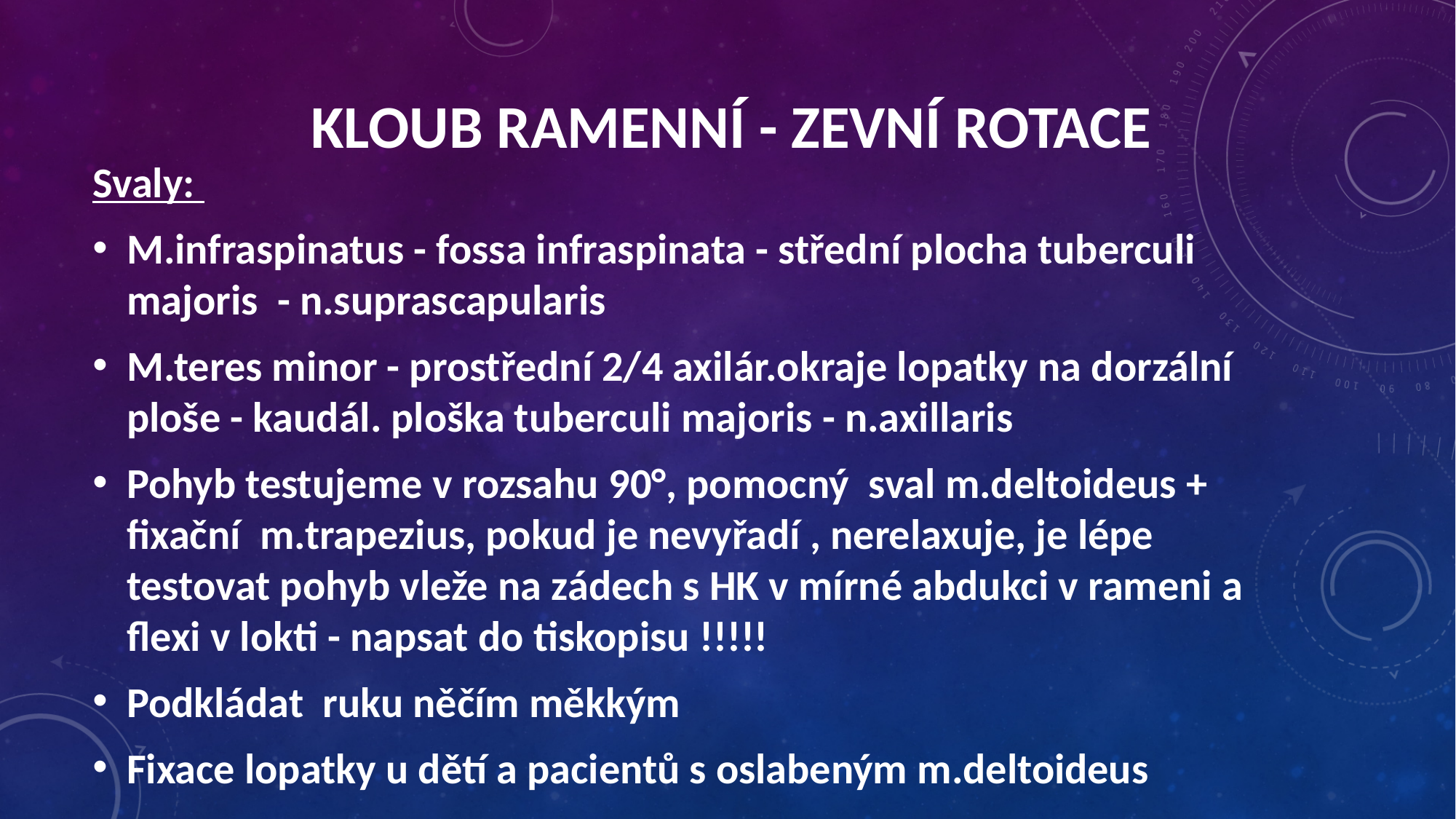

Kloub ramenní - zevní rotace
Svaly:
M.infraspinatus - fossa infraspinata - střední plocha tuberculi majoris  - n.suprascapularis
M.teres minor - prostřední 2/4 axilár.okraje lopatky na dorzální ploše - kaudál. ploška tuberculi majoris - n.axillaris
Pohyb testujeme v rozsahu 90°, pomocný  sval m.deltoideus + fixační  m.trapezius, pokud je nevyřadí , nerelaxuje, je lépe testovat pohyb vleže na zádech s HK v mírné abdukci v rameni a  flexi v lokti - napsat do tiskopisu !!!!!
Podkládat  ruku něčím měkkým
Fixace lopatky u dětí a pacientů s oslabeným m.deltoideus